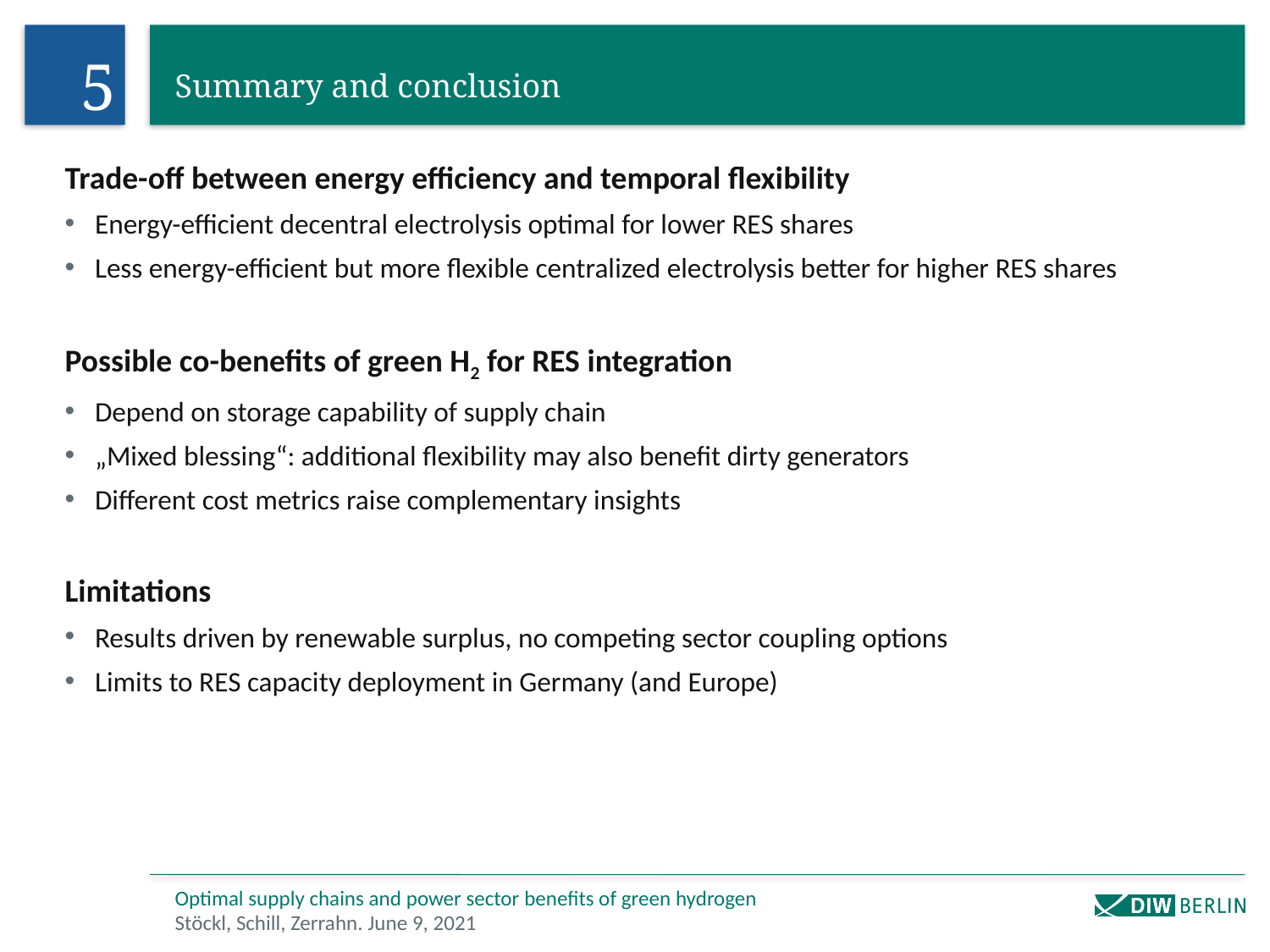

5
# Summary and conclusion
Trade-off between energy efficiency and temporal flexibility
Energy-efficient decentral electrolysis optimal for lower RES shares
Less energy-efficient but more flexible centralized electrolysis better for higher RES shares

Possible co-benefits of green H2 for RES integration
Depend on storage capability of supply chain
„Mixed blessing“: additional flexibility may also benefit dirty generators
Different cost metrics raise complementary insights

Limitations
Results driven by renewable surplus, no competing sector coupling options
Limits to RES capacity deployment in Germany (and Europe)
Optimal supply chains and power sector benefits of green hydrogen
Stöckl, Schill, Zerrahn. June 9, 2021